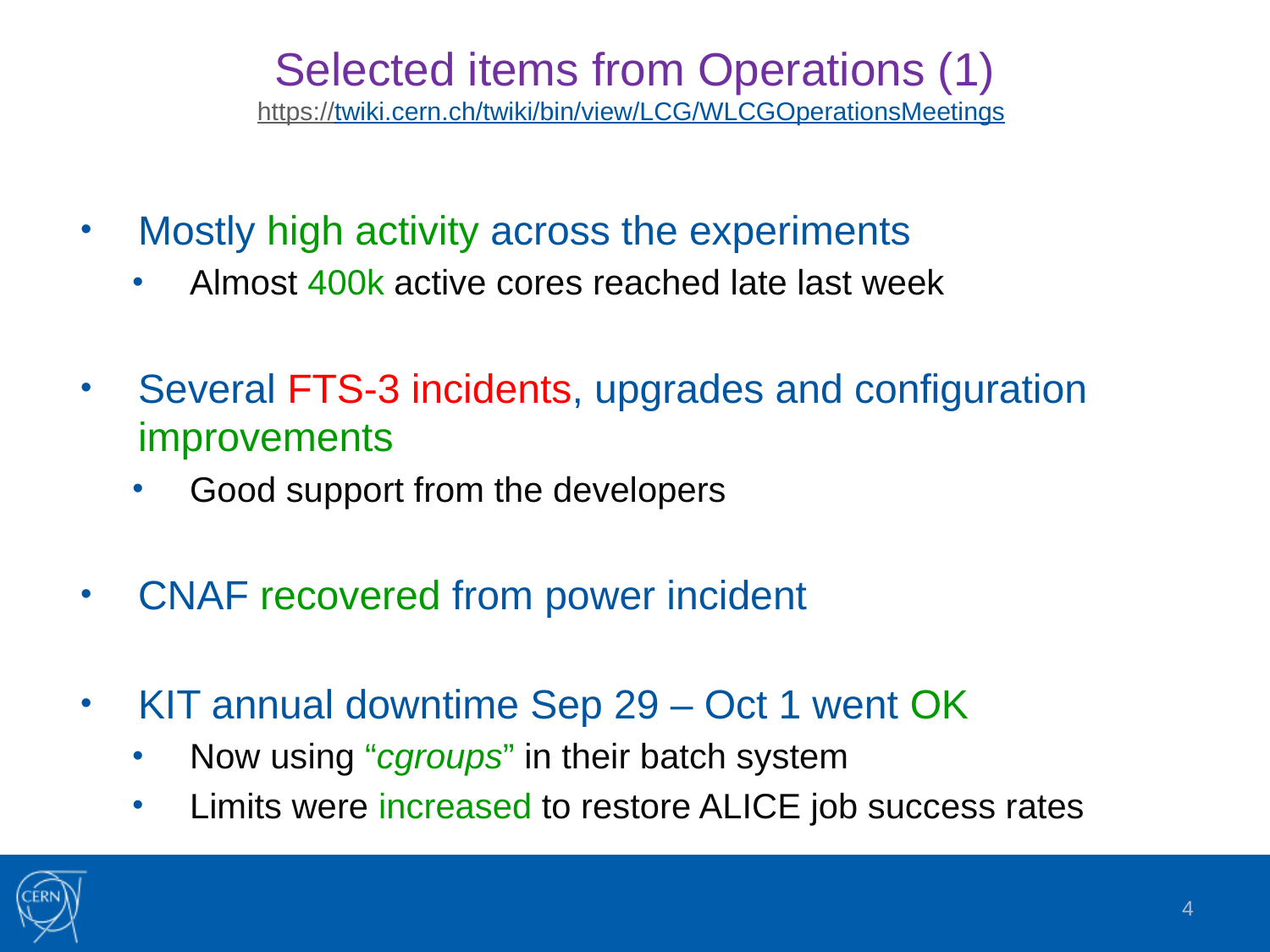

# Selected items from Operations (1) https://twiki.cern.ch/twiki/bin/view/LCG/WLCGOperationsMeetings
Mostly high activity across the experiments
Almost 400k active cores reached late last week

Several FTS-3 incidents, upgrades and configuration improvements
Good support from the developers

CNAF recovered from power incident

KIT annual downtime Sep 29 – Oct 1 went OK
Now using “cgroups” in their batch system
Limits were increased to restore ALICE job success rates
4